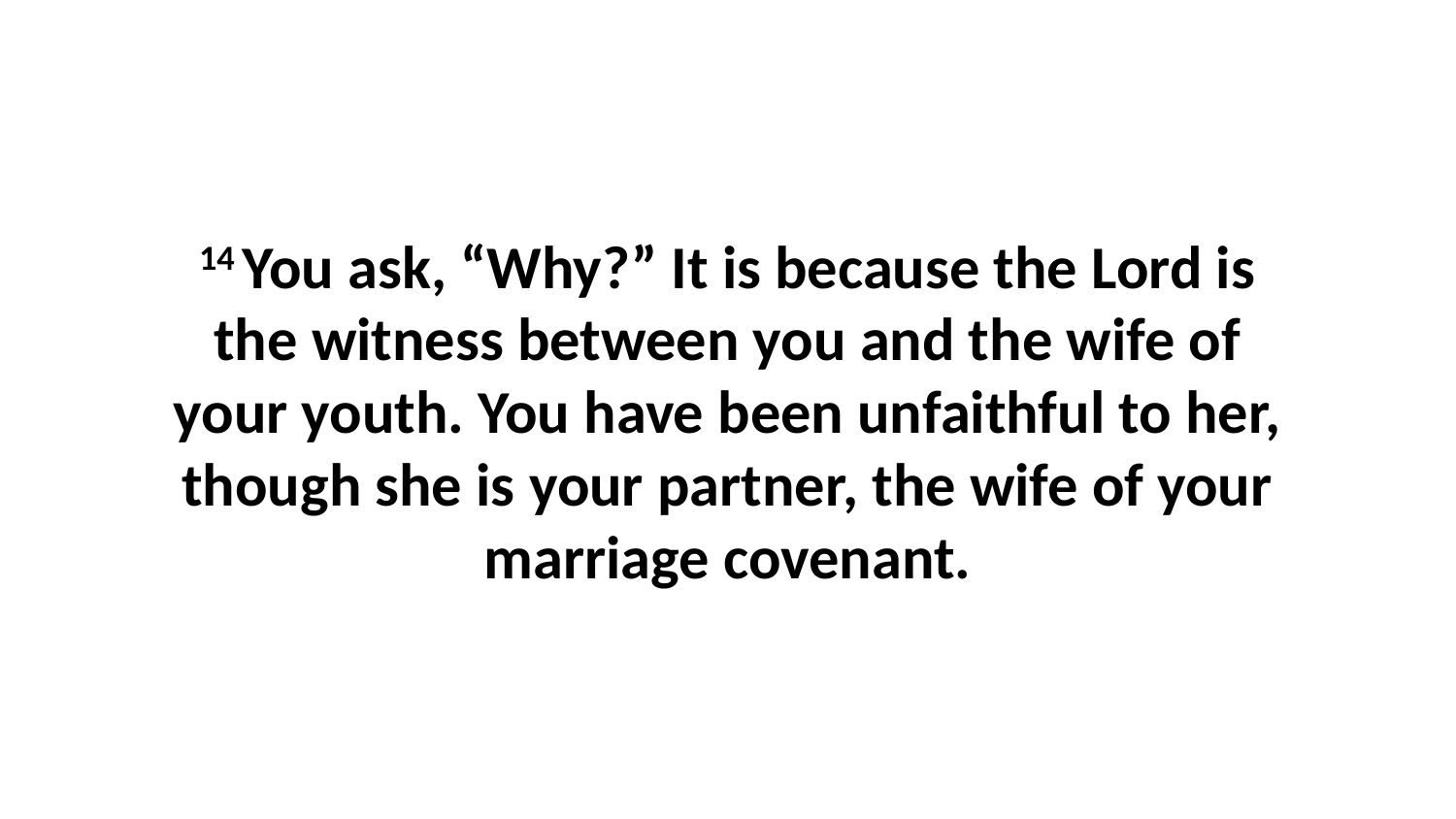

14 You ask, “Why?” It is because the Lord is the witness between you and the wife of your youth. You have been unfaithful to her, though she is your partner, the wife of your marriage covenant.